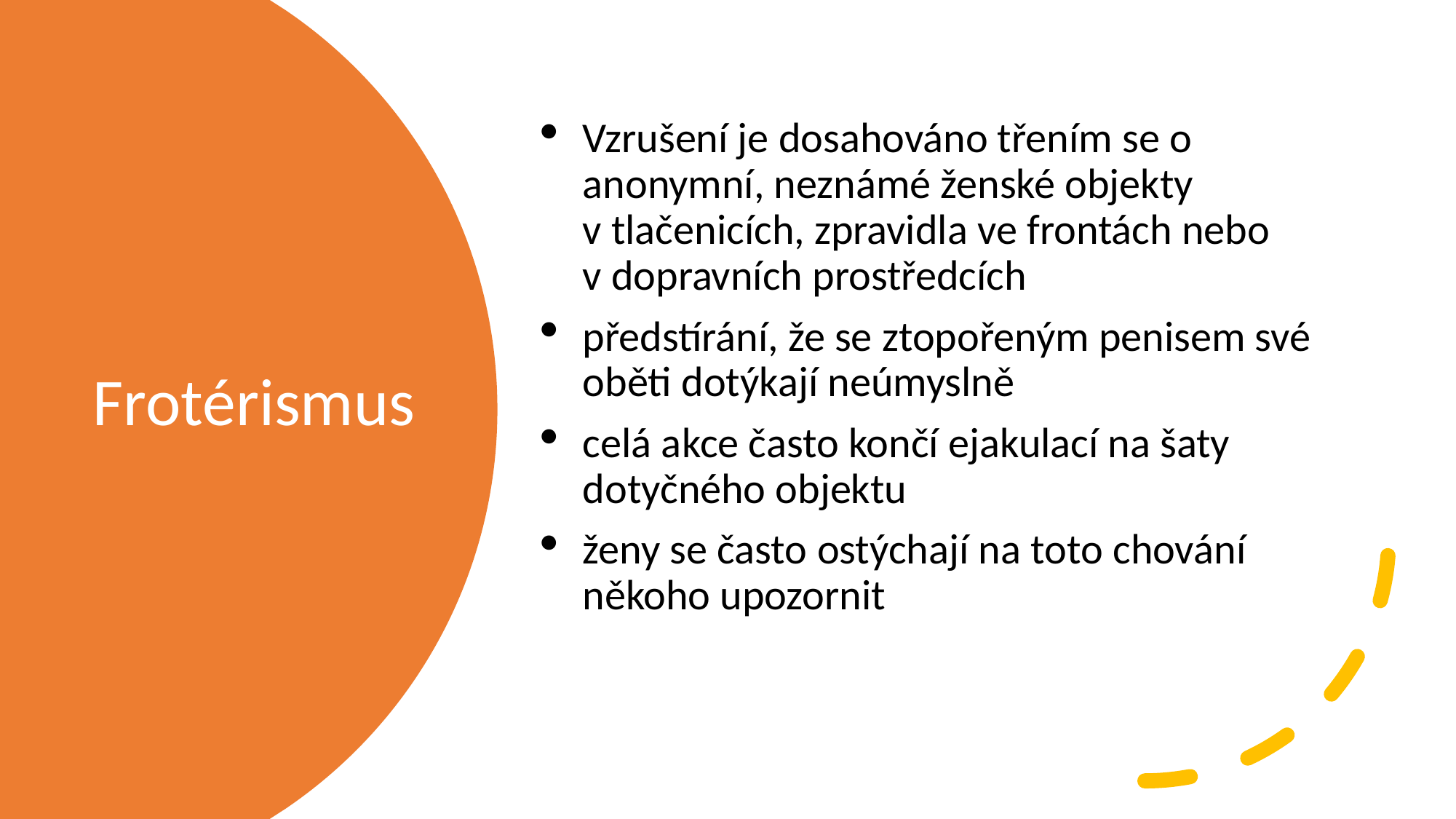

Vzrušení je dosahováno třením se o anonymní, neznámé ženské objekty v tlačenicích, zpravidla ve frontách nebo v dopravních prostředcích
předstírání, že se ztopořeným penisem své oběti dotýkají neúmyslně
celá akce často končí ejakulací na šaty dotyčného objektu
ženy se často ostýchají na toto chování někoho upozornit

# Frotérismus